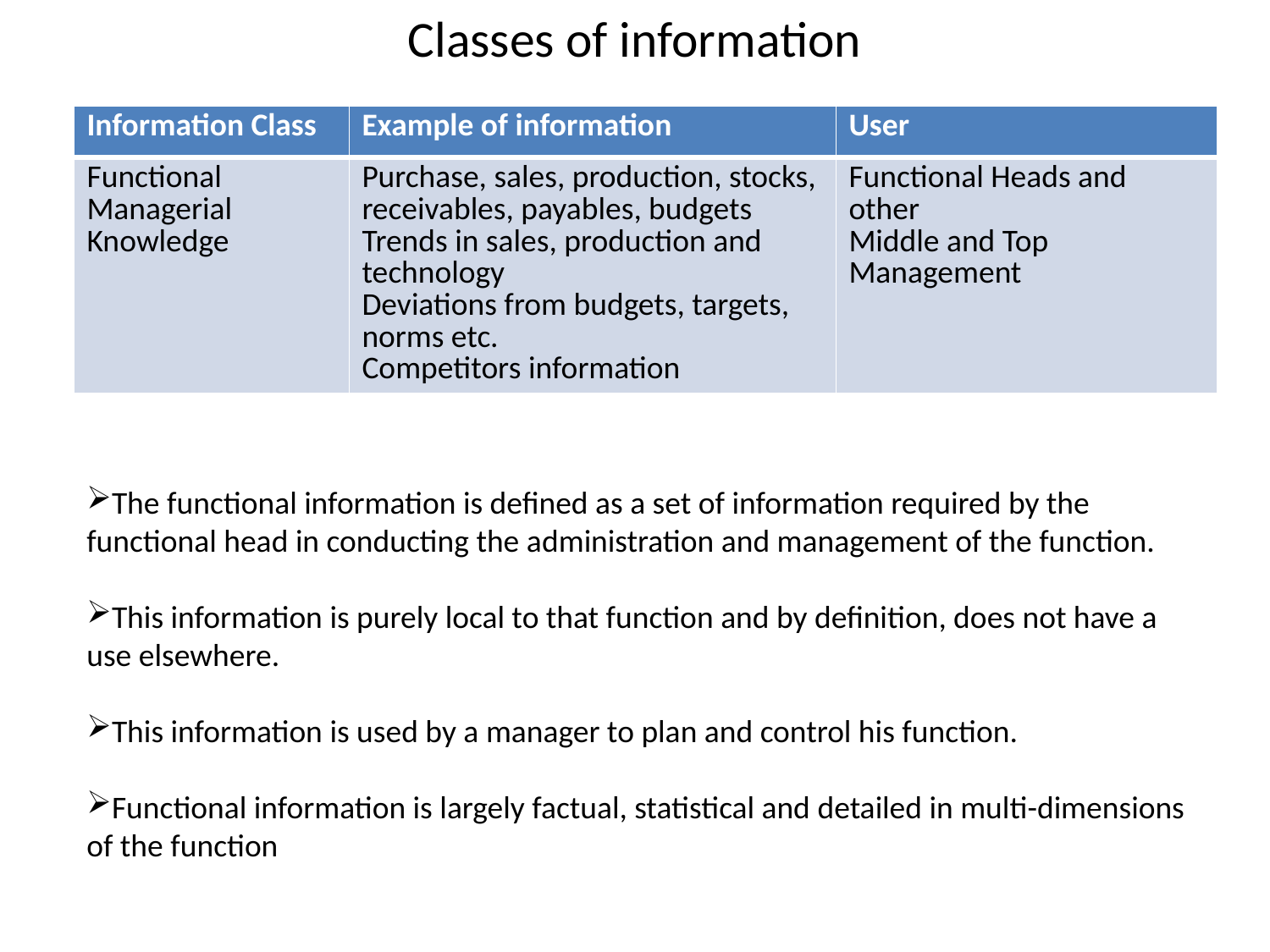

# Classes of information
| Information Class | Example of information | User |
| --- | --- | --- |
| Functional Managerial Knowledge | Purchase, sales, production, stocks, receivables, payables, budgets Trends in sales, production and technology Deviations from budgets, targets, norms etc. Competitors information | Functional Heads and other Middle and Top Management |
The functional information is defined as a set of information required by the functional head in conducting the administration and management of the function.

This information is purely local to that function and by definition, does not have a use elsewhere.

This information is used by a manager to plan and control his function.

Functional information is largely factual, statistical and detailed in multi-dimensions of the function